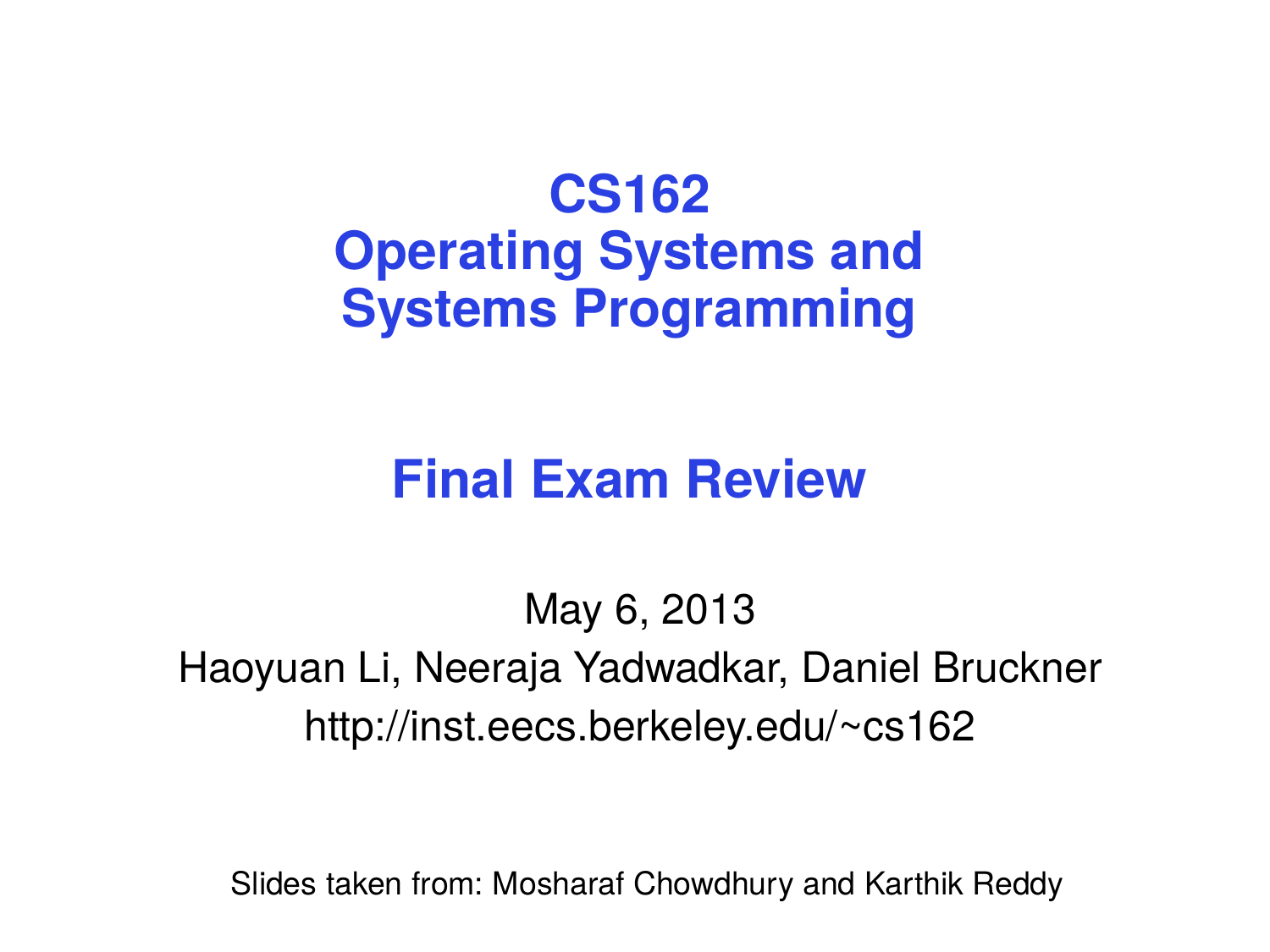

# CS162 Operating Systems and Systems Programming Final Exam Review
May 6, 2013
Haoyuan Li, Neeraja Yadwadkar, Daniel Bruckner
http://inst.eecs.berkeley.edu/~cs162
Slides taken from: Mosharaf Chowdhury and Karthik Reddy